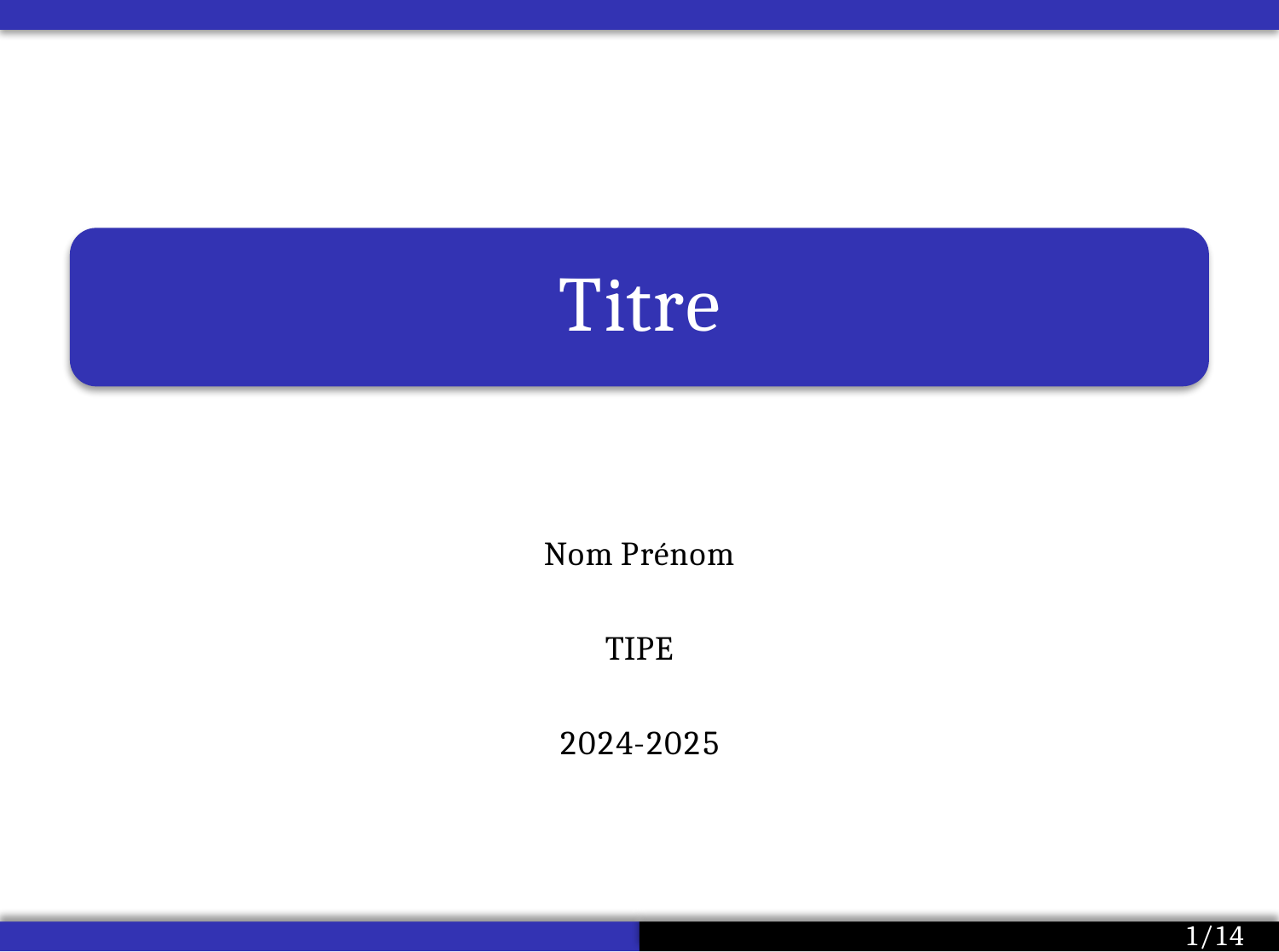

# Titre

Nom Prénom

TIPE

2024-2025
1/14